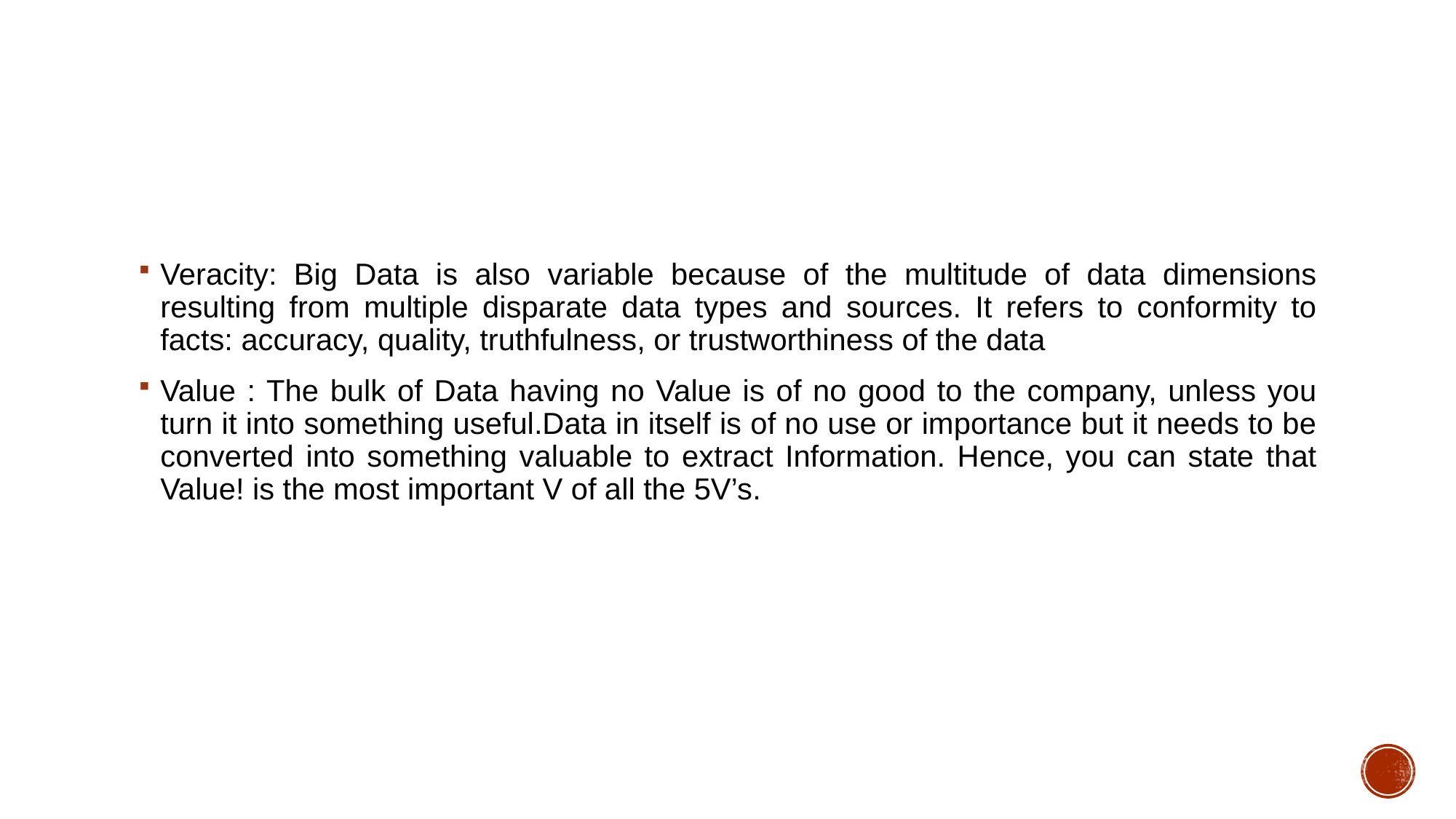

#
Veracity: Big Data is also variable because of the multitude of data dimensions resulting from multiple disparate data types and sources. It refers to conformity to facts: accuracy, quality, truthfulness, or trustworthiness of the data
Value : The bulk of Data having no Value is of no good to the company, unless you turn it into something useful.Data in itself is of no use or importance but it needs to be converted into something valuable to extract Information. Hence, you can state that Value! is the most important V of all the 5V’s.